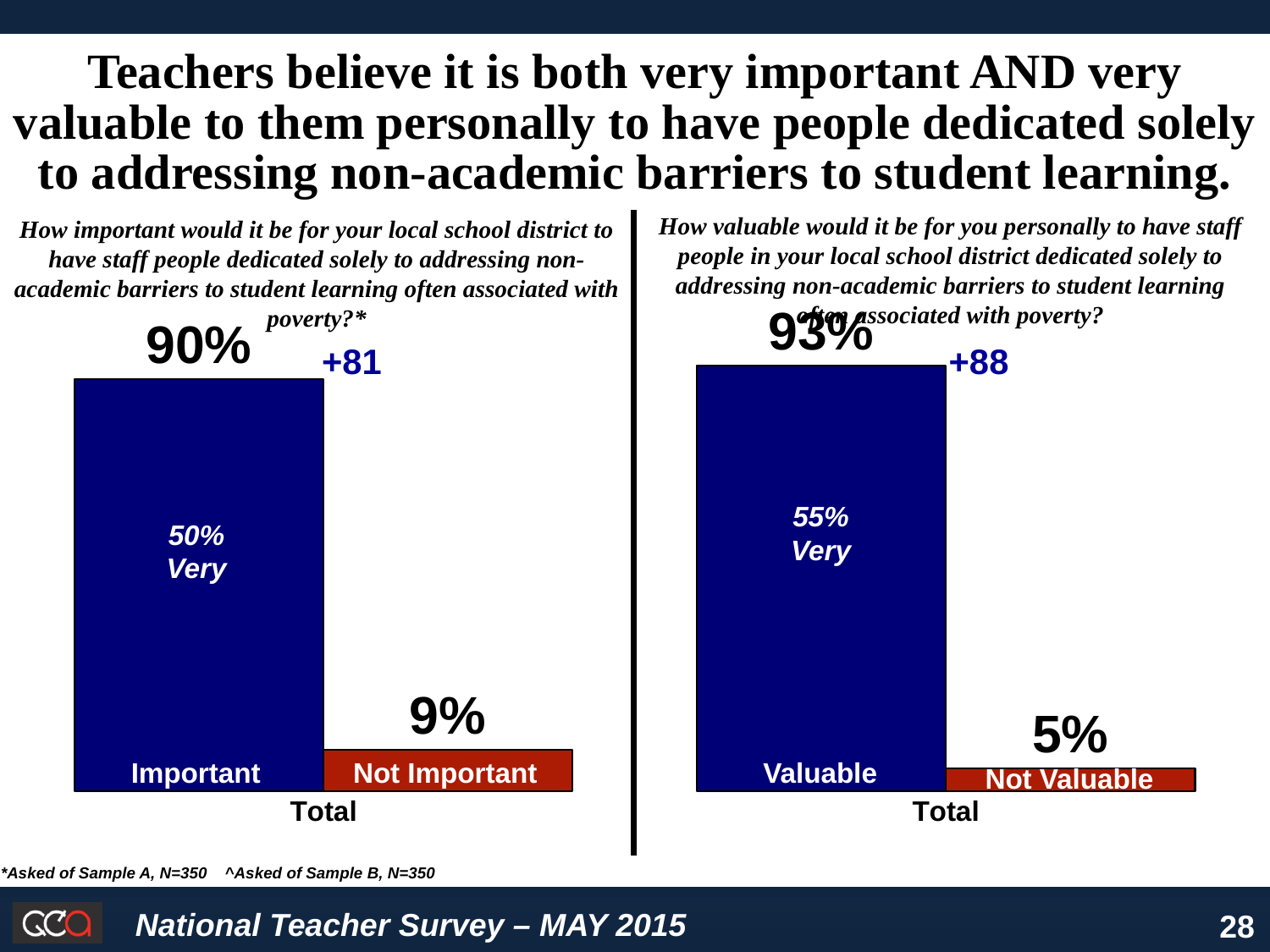

### Chart

| Category | Series 1 | Series 2 |
|---|---|---|
| Total

 | 0.9 | 0.09 |
| Total

 | 0.93 | 0.05 |Teachers believe it is both very important AND very valuable to them personally to have people dedicated solely to addressing non-academic barriers to student learning.
How valuable would it be for you personally to have staff people in your local school district dedicated solely to addressing non‐academic barriers to student learning often associated with poverty?
How important would it be for your local school district to have staff people dedicated solely to addressing non‐academic barriers to student learning often associated with poverty?*
+81
+88
55%
Very
50%
Very
% INTENSITY
% INTENSITY
Important
Not Important
Valuable
Not Valuable
*Asked of Sample A, N=350    ^Asked of Sample B, N=350